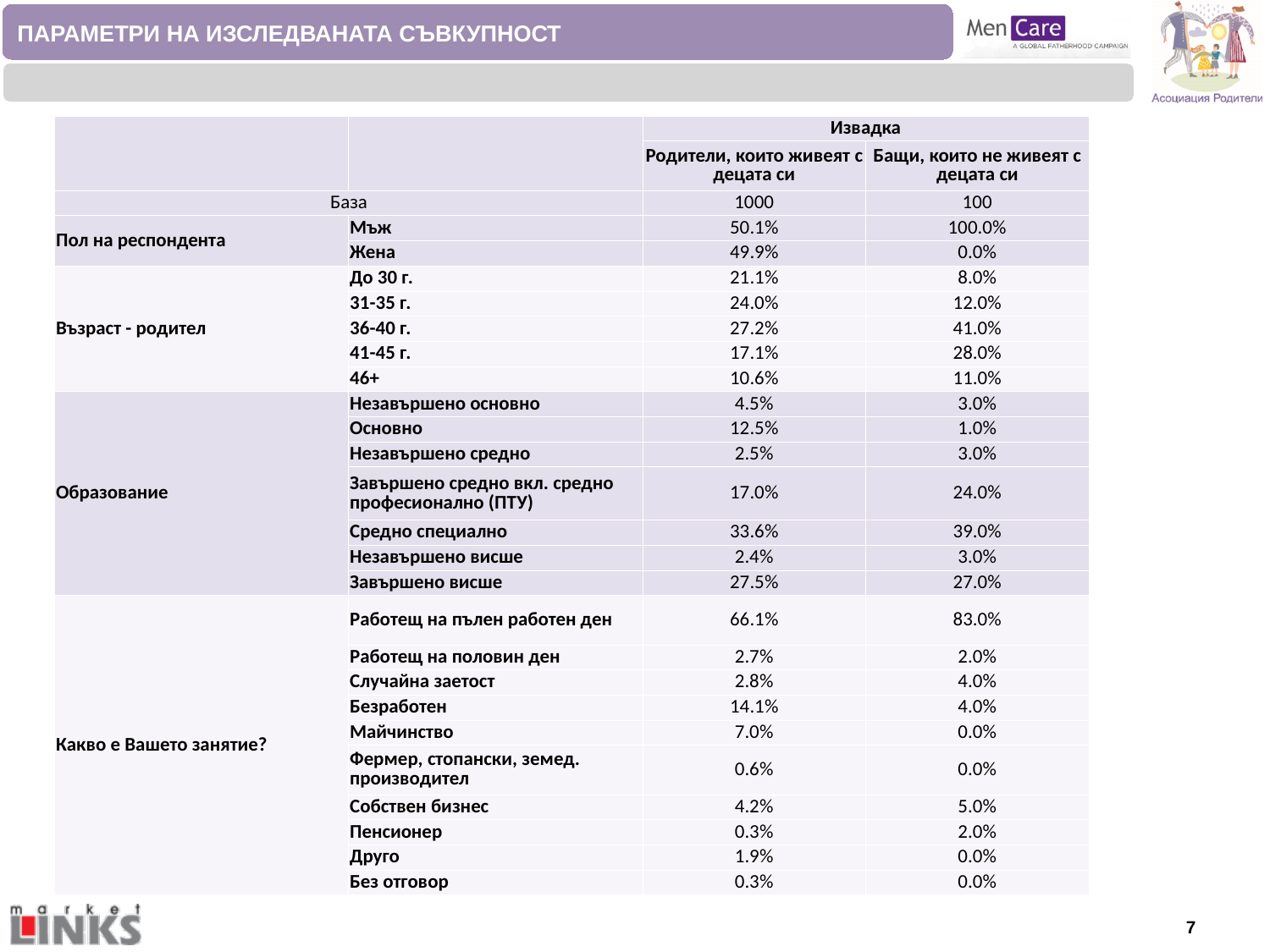

ПАРАМЕТРИ НА ИЗСЛЕДВАНАТА СЪВКУПНОСТ
|  |  | Извадка |  |
| --- | --- | --- | --- |
|  |  | Родители, които живеят с децата си | Бащи, които не живеят с децата си |
| База |  | 1000 | 100 |
| Пол на респондента | Мъж | 50.1% | 100.0% |
|  | Жена | 49.9% | 0.0% |
| Възраст - родител | До 30 г. | 21.1% | 8.0% |
|  | 31-35 г. | 24.0% | 12.0% |
|  | 36-40 г. | 27.2% | 41.0% |
|  | 41-45 г. | 17.1% | 28.0% |
|  | 46+ | 10.6% | 11.0% |
| Образование | Незавършено основно | 4.5% | 3.0% |
|  | Основно | 12.5% | 1.0% |
|  | Незавършено средно | 2.5% | 3.0% |
|  | Завършено средно вкл. средно професионално (ПТУ) | 17.0% | 24.0% |
|  | Средно специално | 33.6% | 39.0% |
|  | Незавършено висше | 2.4% | 3.0% |
|  | Завършено висше | 27.5% | 27.0% |
| Какво е Вашето занятие? | Работещ на пълен работен ден | 66.1% | 83.0% |
|  | Работещ на половин ден | 2.7% | 2.0% |
|  | Случайна заетост | 2.8% | 4.0% |
|  | Безработен | 14.1% | 4.0% |
|  | Майчинство | 7.0% | 0.0% |
|  | Фермер, стопански, земед. производител | 0.6% | 0.0% |
|  | Собствен бизнес | 4.2% | 5.0% |
|  | Пенсионер | 0.3% | 2.0% |
|  | Друго | 1.9% | 0.0% |
|  | Без отговор | 0.3% | 0.0% |